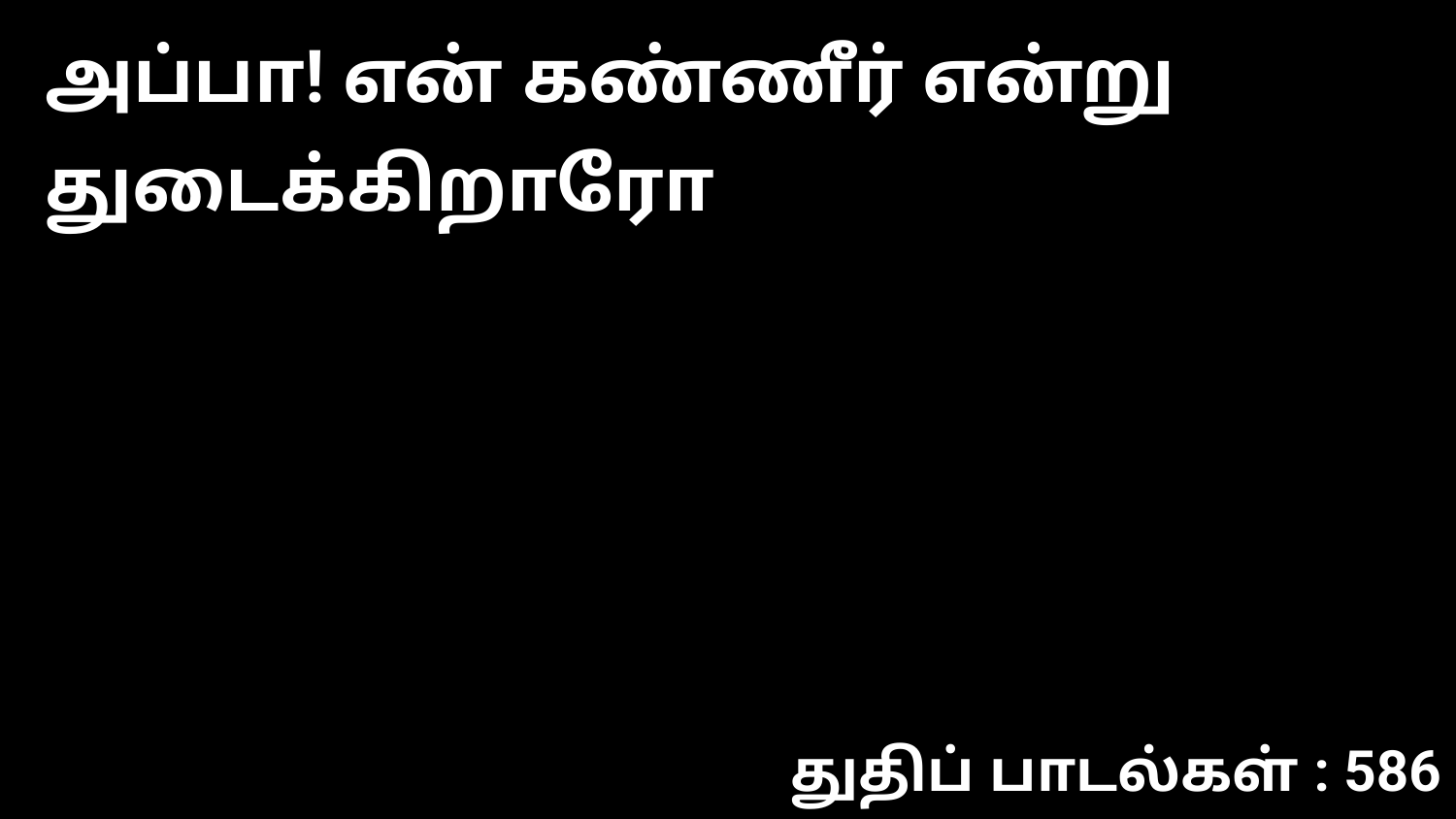

அப்பா! என் கண்ணீர் என்று துடைக்கிறாரோ
துதிப் பாடல்கள் : 586